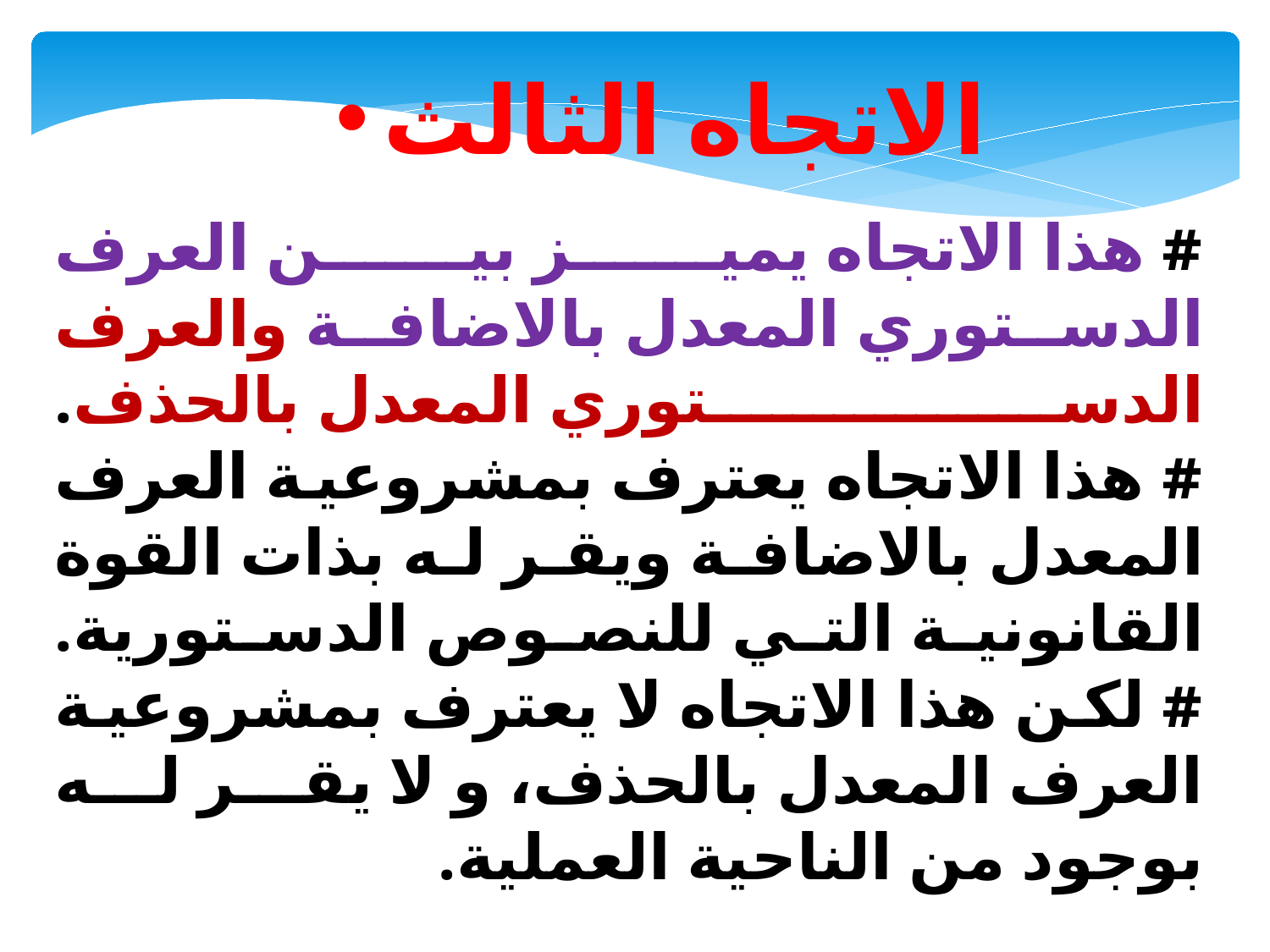

الاتجاه الثالث
# هذا الاتجاه يميز بين العرف الدستوري المعدل بالاضافة والعرف الدستوري المعدل بالحذف. # هذا الاتجاه يعترف بمشروعية العرف المعدل بالاضافة ويقر له بذات القوة القانونية التي للنصوص الدستورية. # لكن هذا الاتجاه لا يعترف بمشروعية العرف المعدل بالحذف، و لا يقر له بوجود من الناحية العملية.